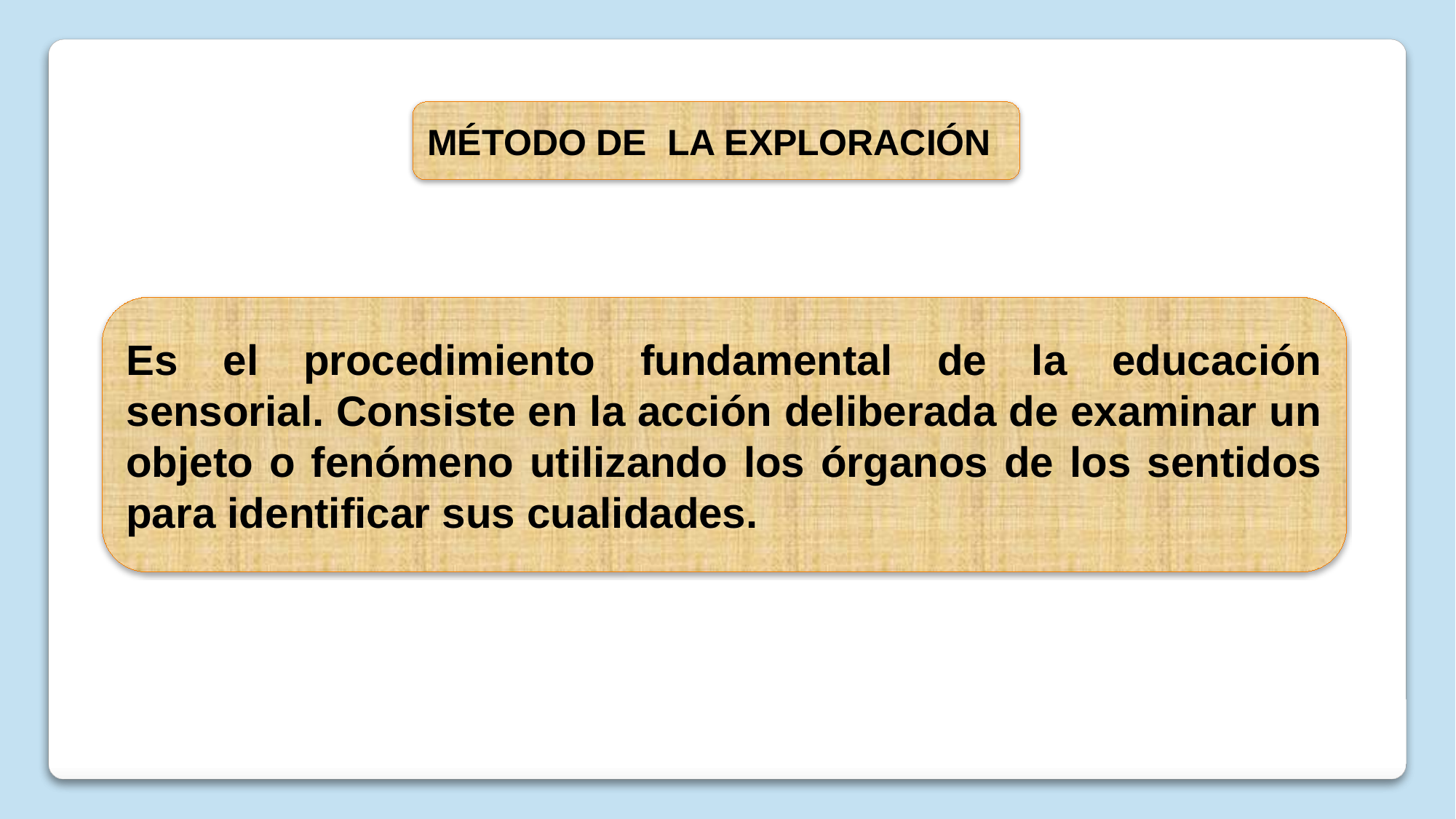

MÉTODO DE  LA EXPLORACIÓN
Es el procedimiento fundamental de la educación sensorial. Consiste en la acción deliberada de examinar un objeto o fenómeno utilizando los órganos de los sentidos para identificar sus cualidades.